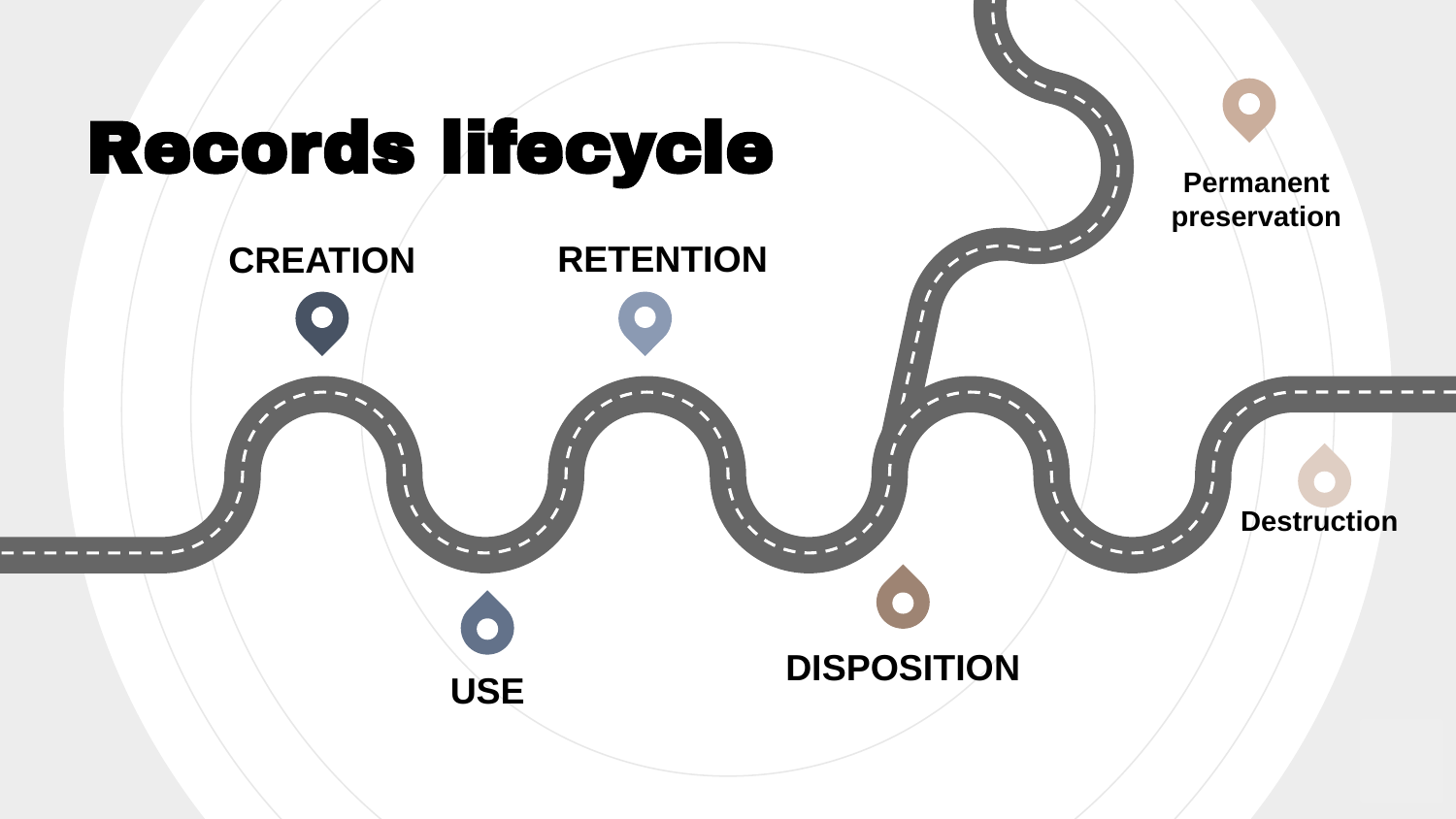

Records lifecycle
Permanent preservation
RETENTION
CREATION

Destruction

DISPOSITION
USE